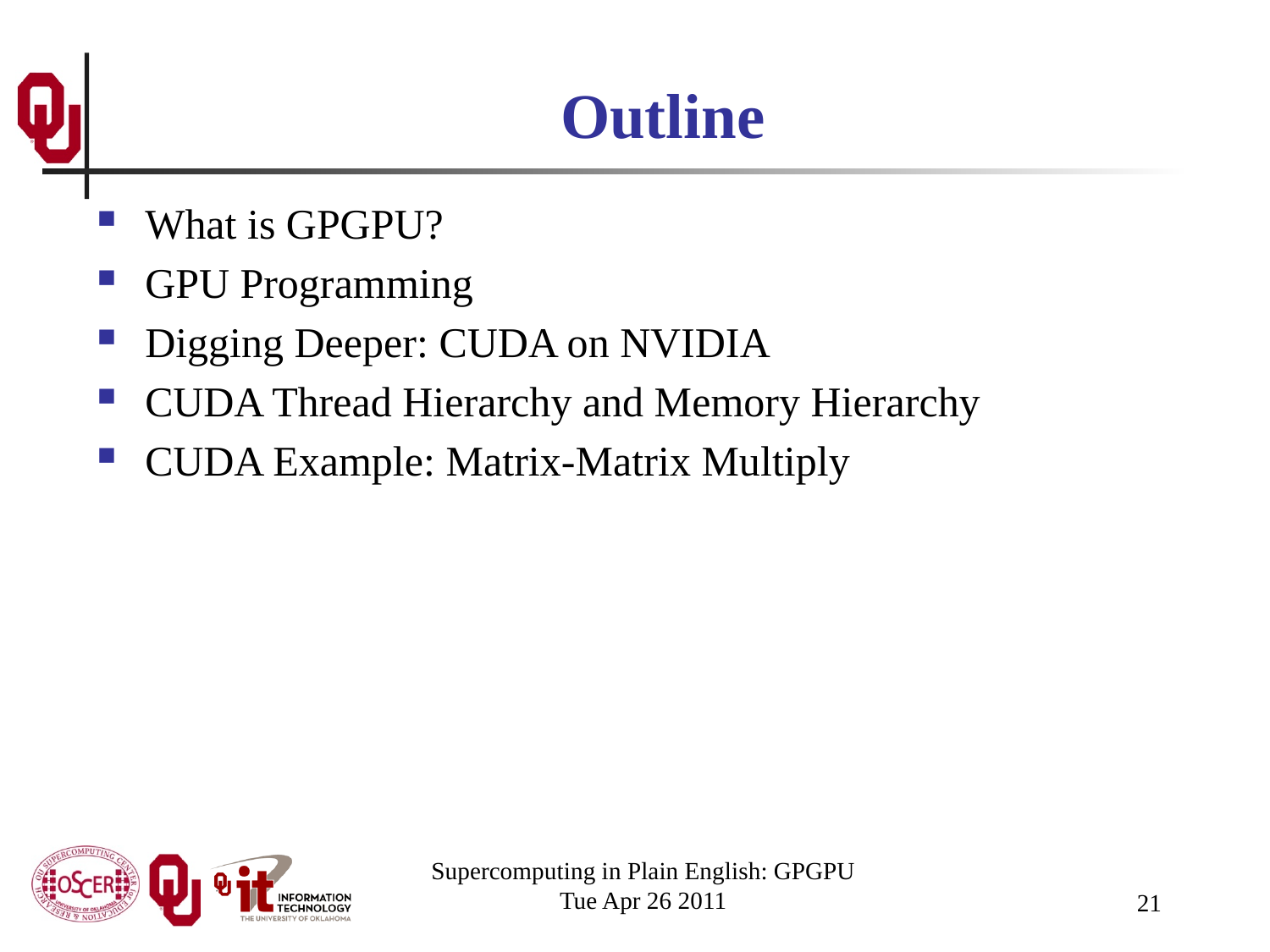

# Outline
What is GPGPU?
GPU Programming
Digging Deeper: CUDA on NVIDIA
CUDA Thread Hierarchy and Memory Hierarchy
CUDA Example: Matrix-Matrix Multiply
Supercomputing in Plain English: GPGPU
Tue Apr 26 2011
21